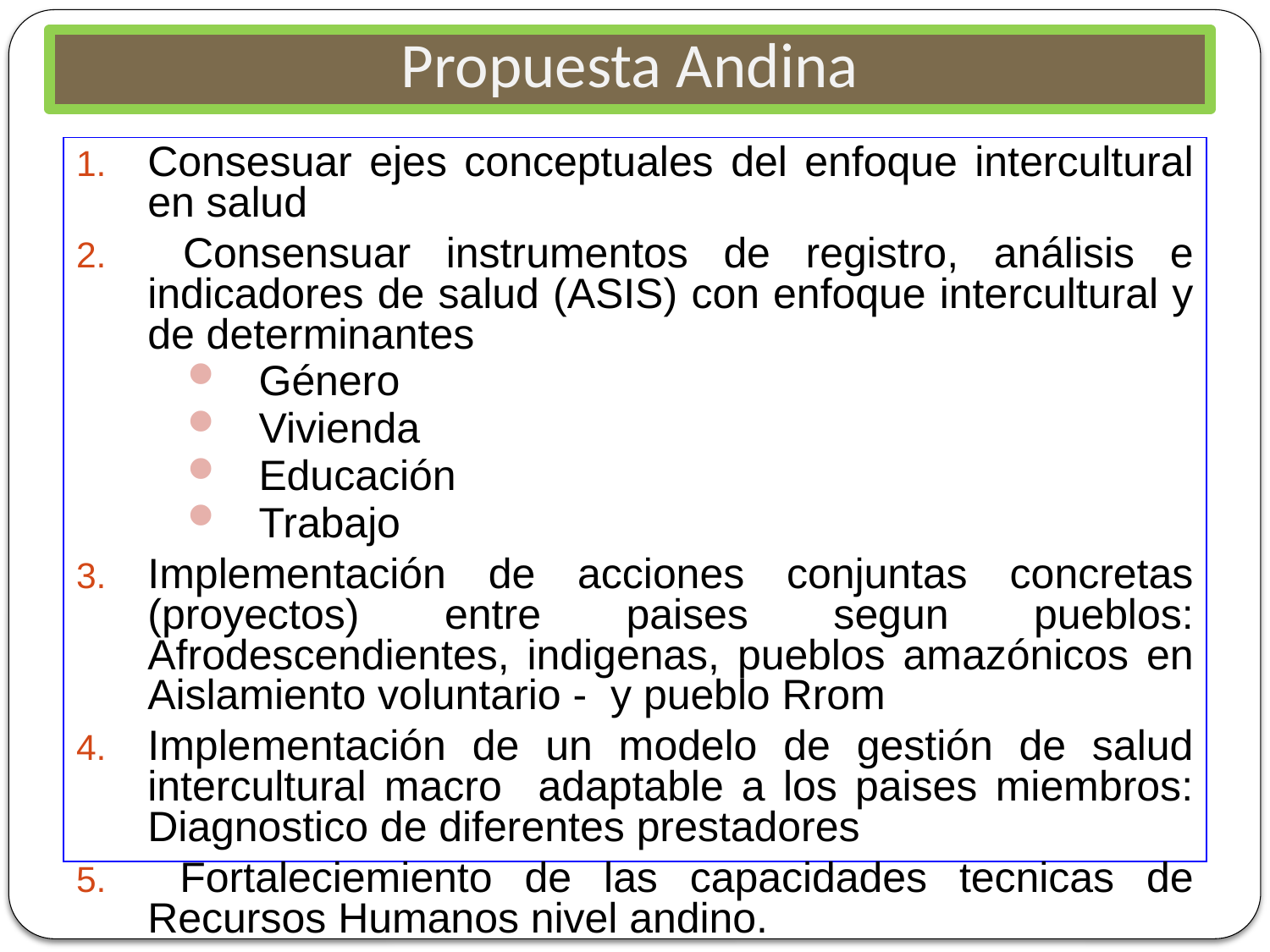

Propuesta Andina
Consesuar ejes conceptuales del enfoque intercultural en salud
 Consensuar instrumentos de registro, análisis e indicadores de salud (ASIS) con enfoque intercultural y de determinantes
Género
Vivienda
Educación
Trabajo
Implementación de acciones conjuntas concretas (proyectos) entre paises segun pueblos: Afrodescendientes, indigenas, pueblos amazónicos en Aislamiento voluntario -  y pueblo Rrom
Implementación de un modelo de gestión de salud intercultural macro  adaptable a los paises miembros: Diagnostico de diferentes prestadores
 Fortaleciemiento de las capacidades tecnicas de Recursos Humanos nivel andino.
Ampliar la participación de afrodecendientes y pueblo Rrom en el plan de salud intercultural del ORAS.